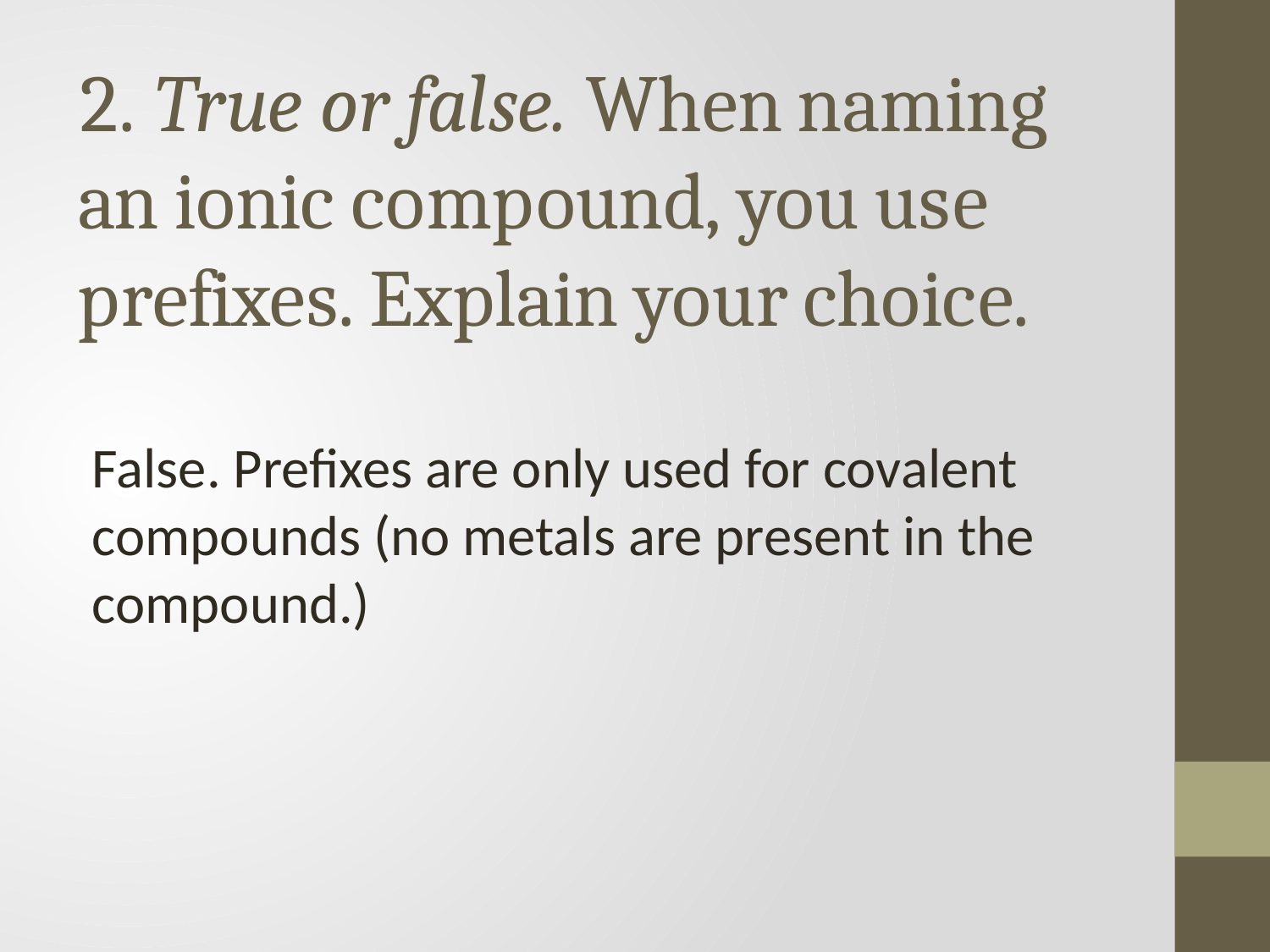

# 2. True or false. When naming an ionic compound, you use prefixes. Explain your choice.
False. Prefixes are only used for covalent compounds (no metals are present in the compound.)